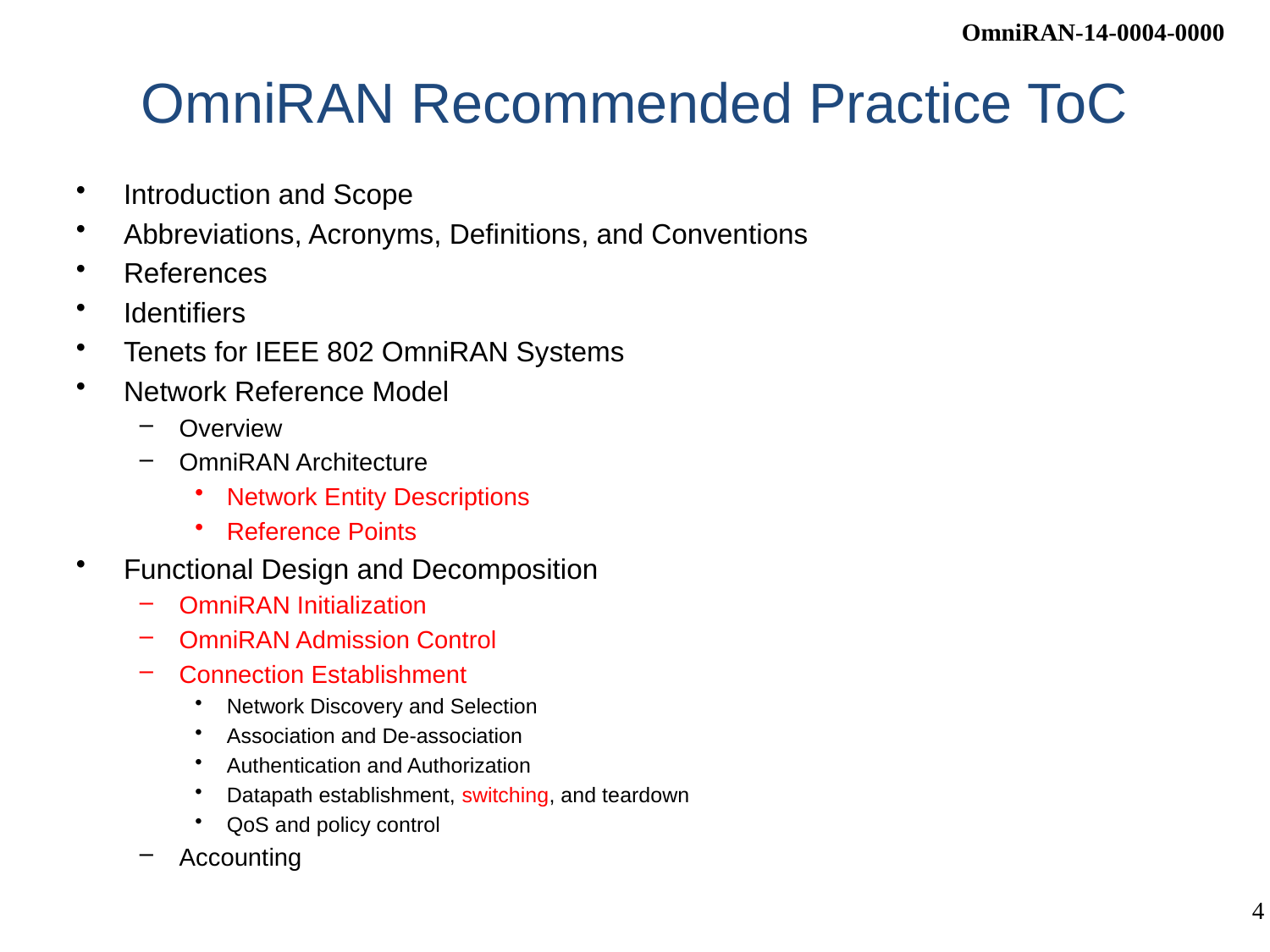

# OmniRAN Recommended Practice ToC
Introduction and Scope
Abbreviations, Acronyms, Definitions, and Conventions
References
Identifiers
Tenets for IEEE 802 OmniRAN Systems
Network Reference Model
Overview
OmniRAN Architecture
Network Entity Descriptions
Reference Points
Functional Design and Decomposition
OmniRAN Initialization
OmniRAN Admission Control
Connection Establishment
Network Discovery and Selection
Association and De-association
Authentication and Authorization
Datapath establishment, switching, and teardown
QoS and policy control
Accounting